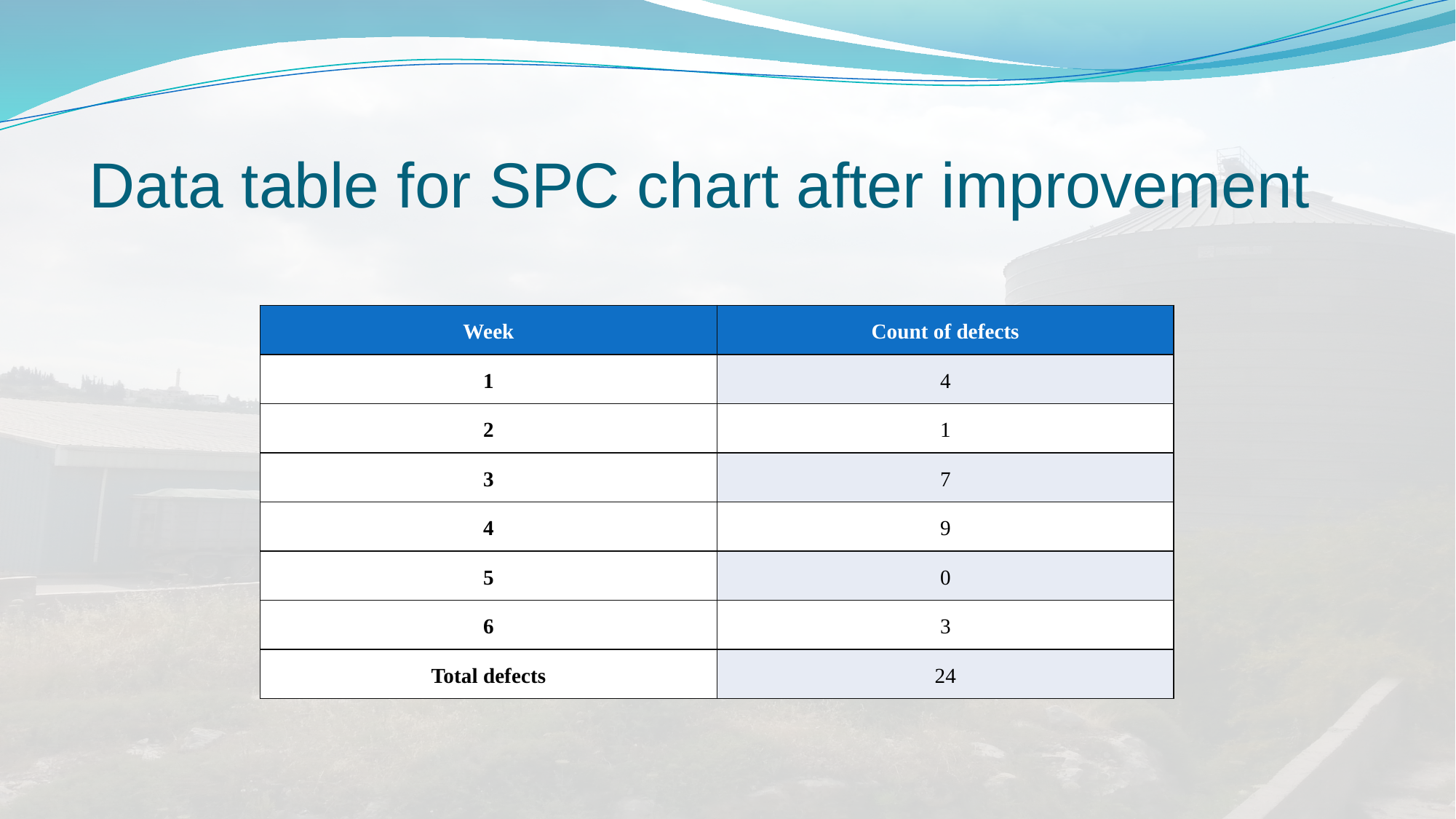

# Data table for SPC chart after improvement
| Week | Count of defects |
| --- | --- |
| 1 | 4 |
| 2 | 1 |
| 3 | 7 |
| 4 | 9 |
| 5 | 0 |
| 6 | 3 |
| Total defects | 24 |